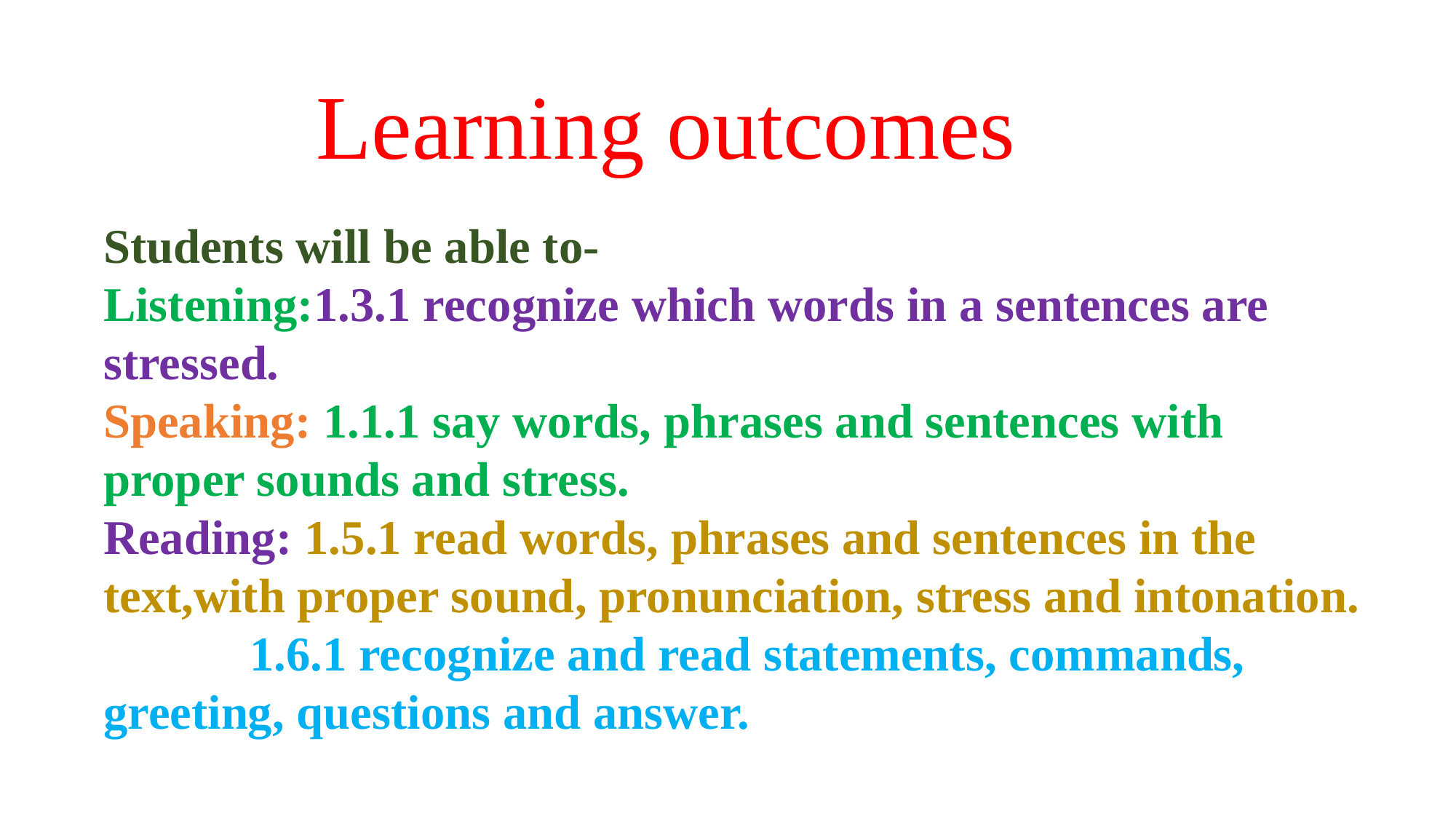

Learning outcomes
Students will be able to-
Listening:1.3.1 recognize which words in a sentences are stressed.
Speaking: 1.1.1 say words, phrases and sentences with proper sounds and stress.
Reading: 1.5.1 read words, phrases and sentences in the text,with proper sound, pronunciation, stress and intonation.              1.6.1 recognize and read statements, commands, greeting, questions and answer.